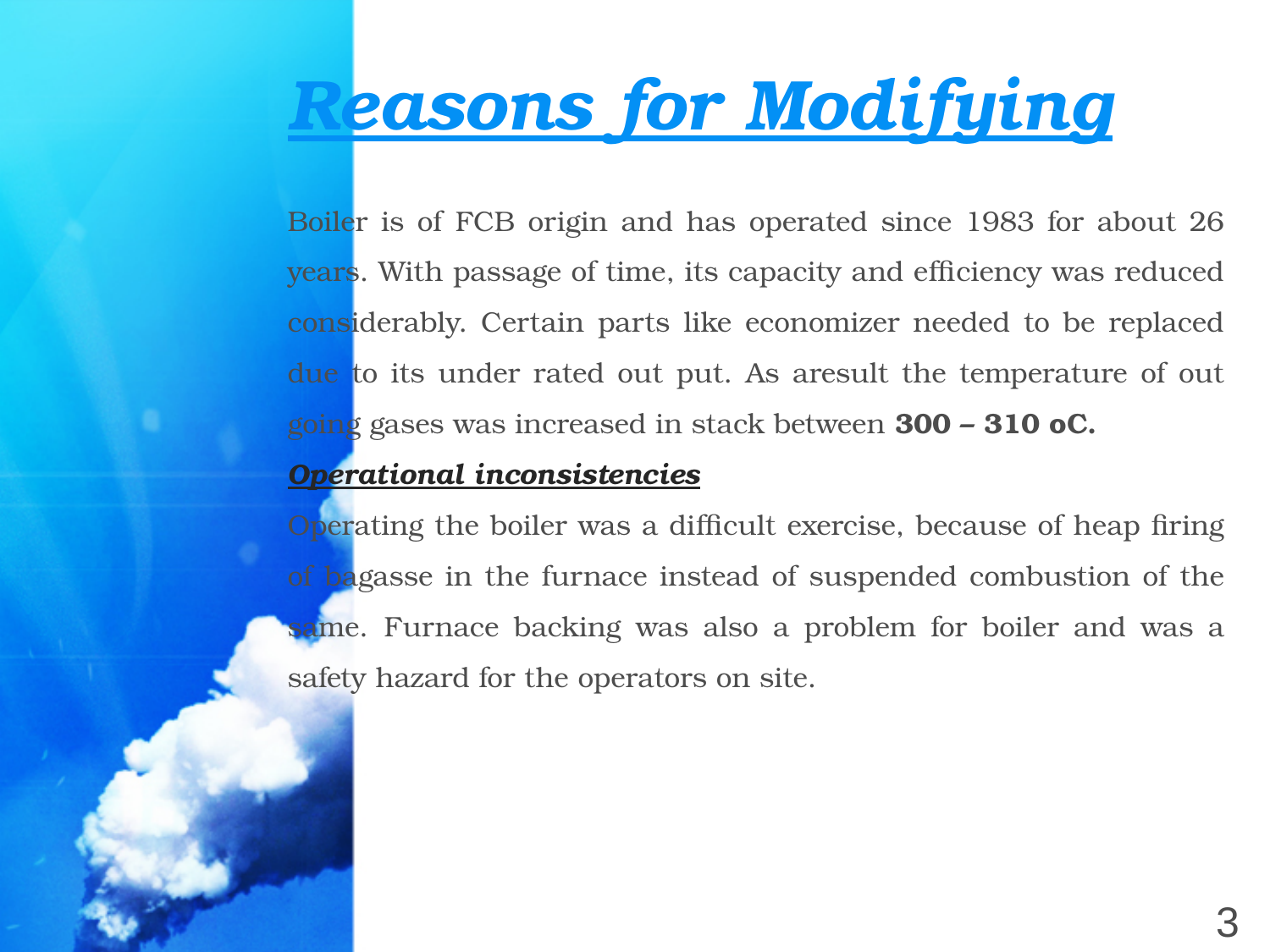

Reasons for Modifying
Boiler is of FCB origin and has operated since 1983 for about 26 years. With passage of time, its capacity and efficiency was reduced considerably. Certain parts like economizer needed to be replaced due to its under rated out put. As aresult the temperature of out going gases was increased in stack between 300 – 310 oC.
Operational inconsistencies
Operating the boiler was a difficult exercise, because of heap firing of bagasse in the furnace instead of suspended combustion of the same. Furnace backing was also a problem for boiler and was a safety hazard for the operators on site.

3